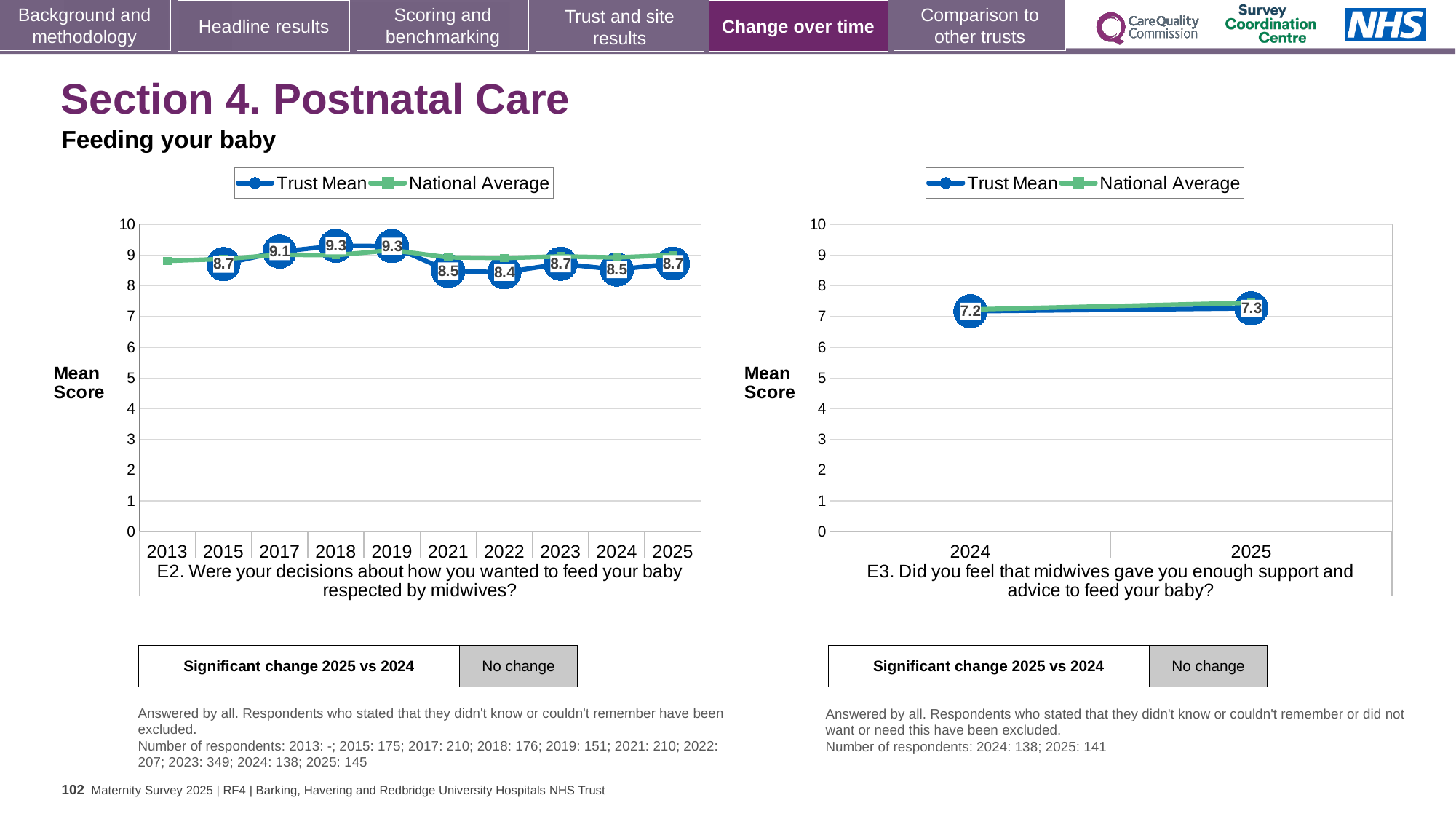

# Section 4. Postnatal Care
Feeding your baby

### Chart

| Category | Trust Mean | National Average |
|---|---|---|
| 2013 | None | 8.813485443246524 |
| 2015 | 8.708857880366898 | 8.87248173127973 |
| 2017 | 9.114955500911154 | 9.012172975871463 |
| 2018 | 9.303581692799462 | 9.000007223612545 |
| 2019 | 9.294149358601777 | 9.159956480956291 |
| 2021 | 8.489021238121305 | 8.92748869539027 |
| 2022 | 8.440254445239045 | 8.904793087431706 |
| 2023 | 8.719130182903175 | 8.960112377348098 |
| 2024 | 8.529304402846975 | 8.923555771356611 |
| 2025 | 8.723827398214972 | 9.000262440480473 |

### Chart

| Category | Trust Mean | National Average |
|---|---|---|
| 2024 | 7.173166826576777 | 7.228921953081469 |
| 2025 | 7.267725918141375 | 7.447417661936443 |
| Significant change 2025 vs 2024 | No change |
| --- | --- |
| Significant change 2025 vs 2024 | No change |
| --- | --- |
Answered by all. Respondents who stated that they didn't know or couldn't remember have been excluded.
Number of respondents: 2013: -; 2015: 175; 2017: 210; 2018: 176; 2019: 151; 2021: 210; 2022: 207; 2023: 349; 2024: 138; 2025: 145
Answered by all. Respondents who stated that they didn't know or couldn't remember or did not want or need this have been excluded.
Number of respondents: 2024: 138; 2025: 141
102